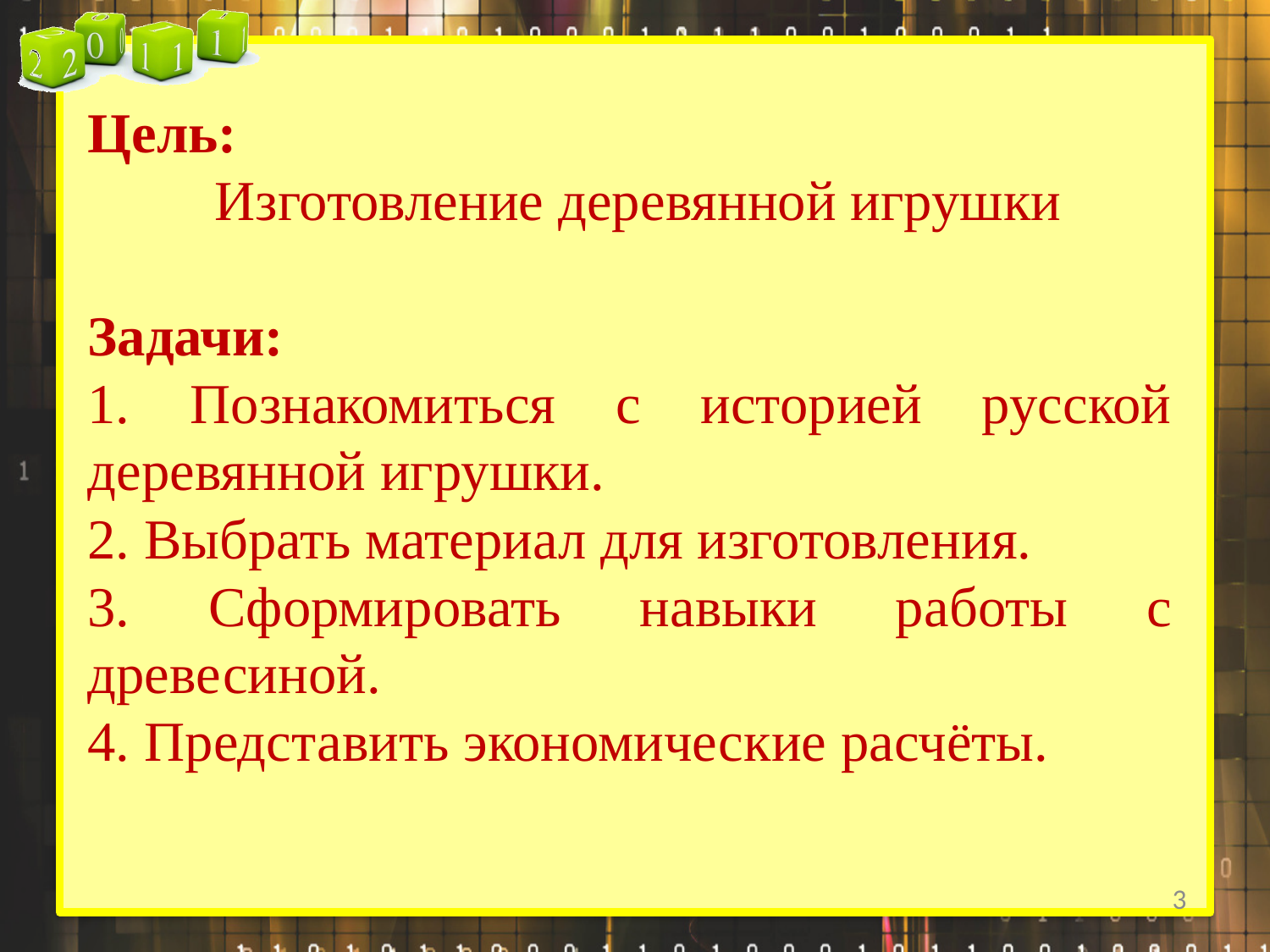

Цель:
	Изготовление деревянной игрушки

Задачи:
1. Познакомиться с историей русской деревянной игрушки.
2. Выбрать материал для изготовления.
3. Сформировать навыки работы с древесиной.
4. Представить экономические расчёты.
3